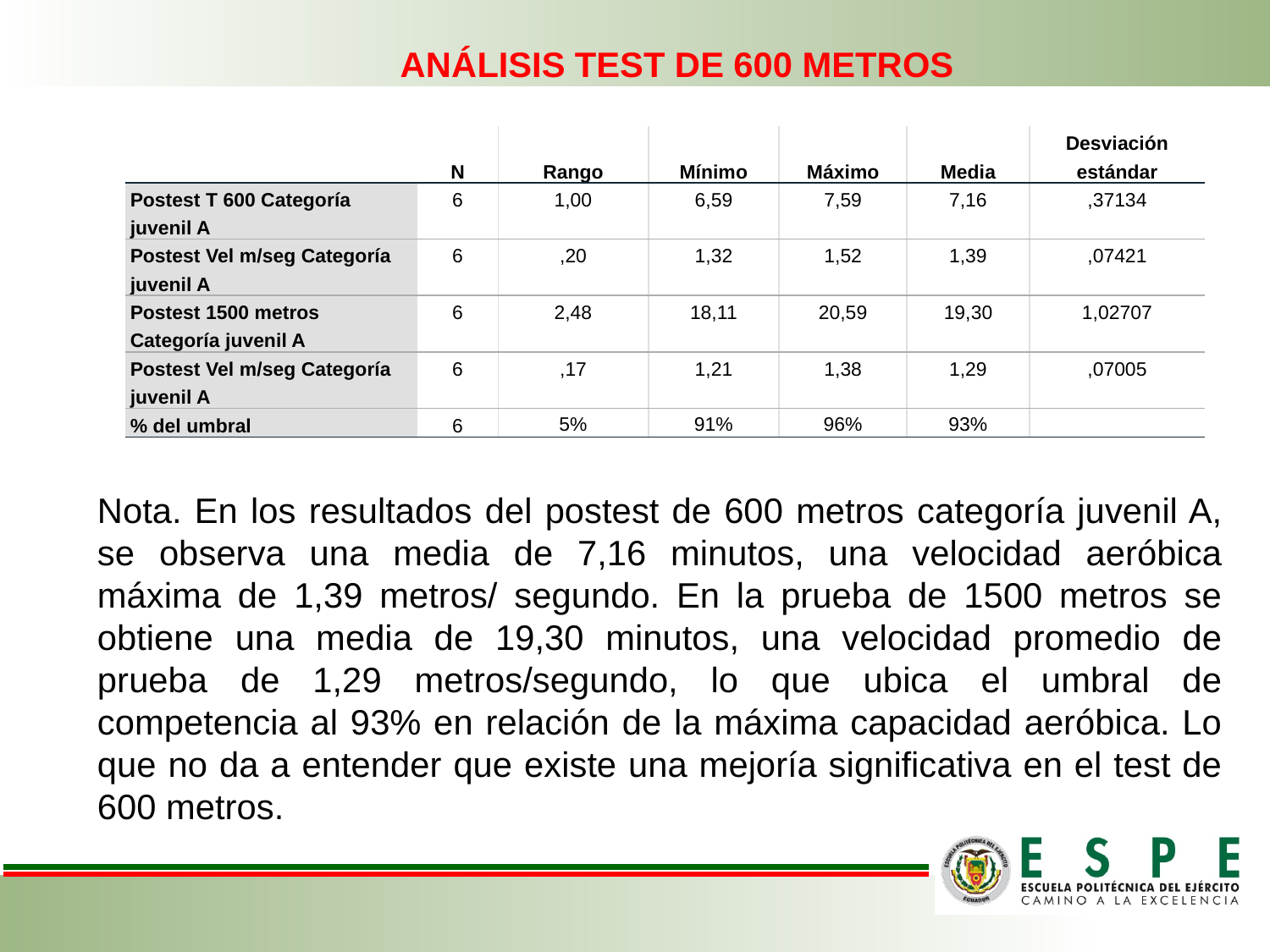

ANÁLISIS TEST DE 600 METROS
|  | N | Rango | Mínimo | Máximo | Media | Desviación estándar |
| --- | --- | --- | --- | --- | --- | --- |
| Postest T 600 Categoría juvenil A | 6 | 1,00 | 6,59 | 7,59 | 7,16 | ,37134 |
| Postest Vel m/seg Categoría juvenil A | 6 | ,20 | 1,32 | 1,52 | 1,39 | ,07421 |
| Postest 1500 metros Categoría juvenil A | 6 | 2,48 | 18,11 | 20,59 | 19,30 | 1,02707 |
| Postest Vel m/seg Categoría juvenil A | 6 | ,17 | 1,21 | 1,38 | 1,29 | ,07005 |
| % del umbral | 6 | 5% | 91% | 96% | 93% |  |
Nota. En los resultados del postest de 600 metros categoría juvenil A, se observa una media de 7,16 minutos, una velocidad aeróbica máxima de 1,39 metros/ segundo. En la prueba de 1500 metros se obtiene una media de 19,30 minutos, una velocidad promedio de prueba de 1,29 metros/segundo, lo que ubica el umbral de competencia al 93% en relación de la máxima capacidad aeróbica. Lo que no da a entender que existe una mejoría significativa en el test de 600 metros.